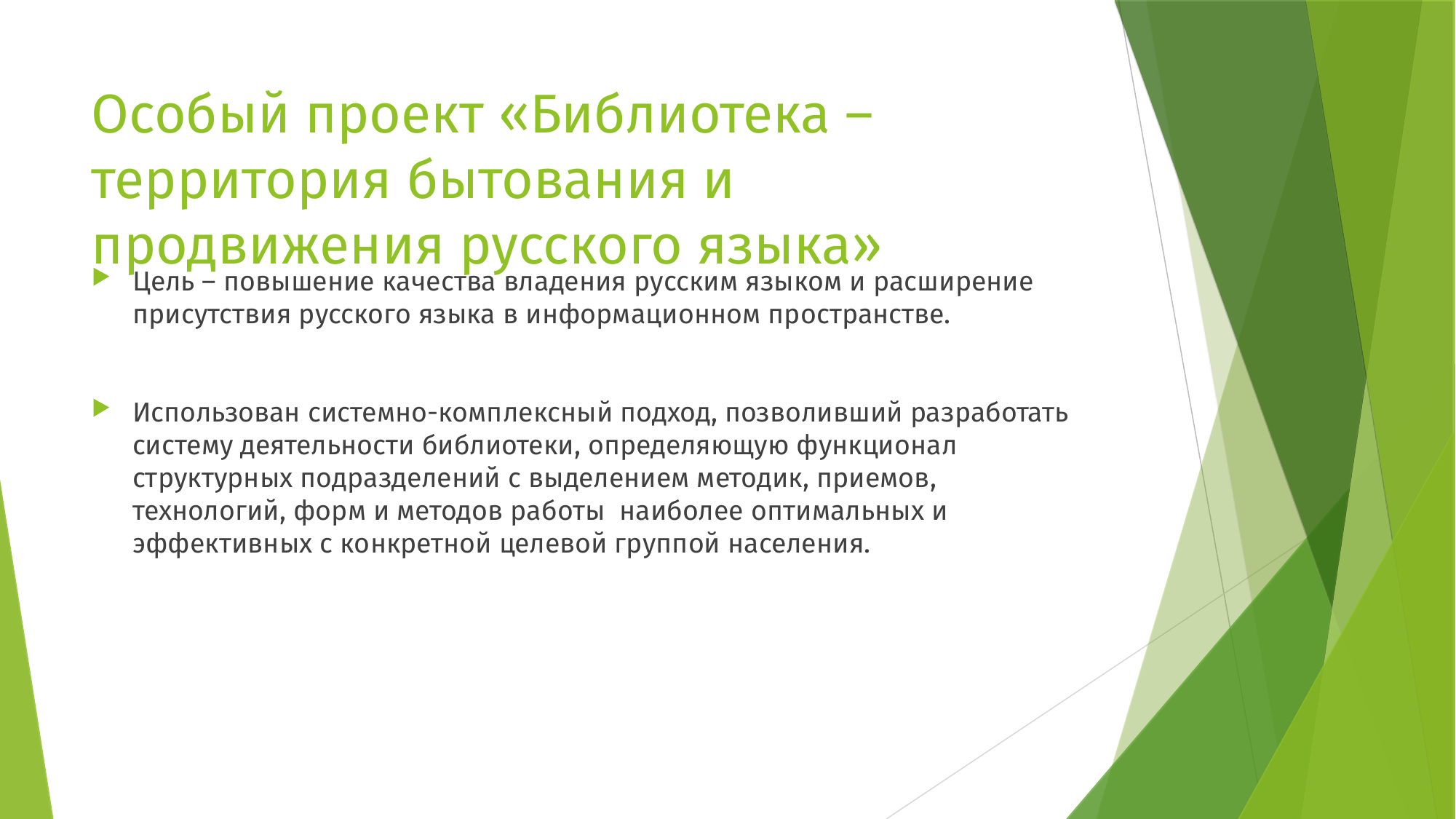

Особый проект «Библиотека – территория бытования и продвижения русского языка»
Цель – повышение качества владения русским языком и расширение присутствия русского языка в информационном пространстве.

Использован системно-комплексный подход, позволивший разработать систему деятельности библиотеки, определяющую функционал структурных подразделений с выделением методик, приемов, технологий, форм и методов работы  наиболее оптимальных и эффективных с конкретной целевой группой населения.